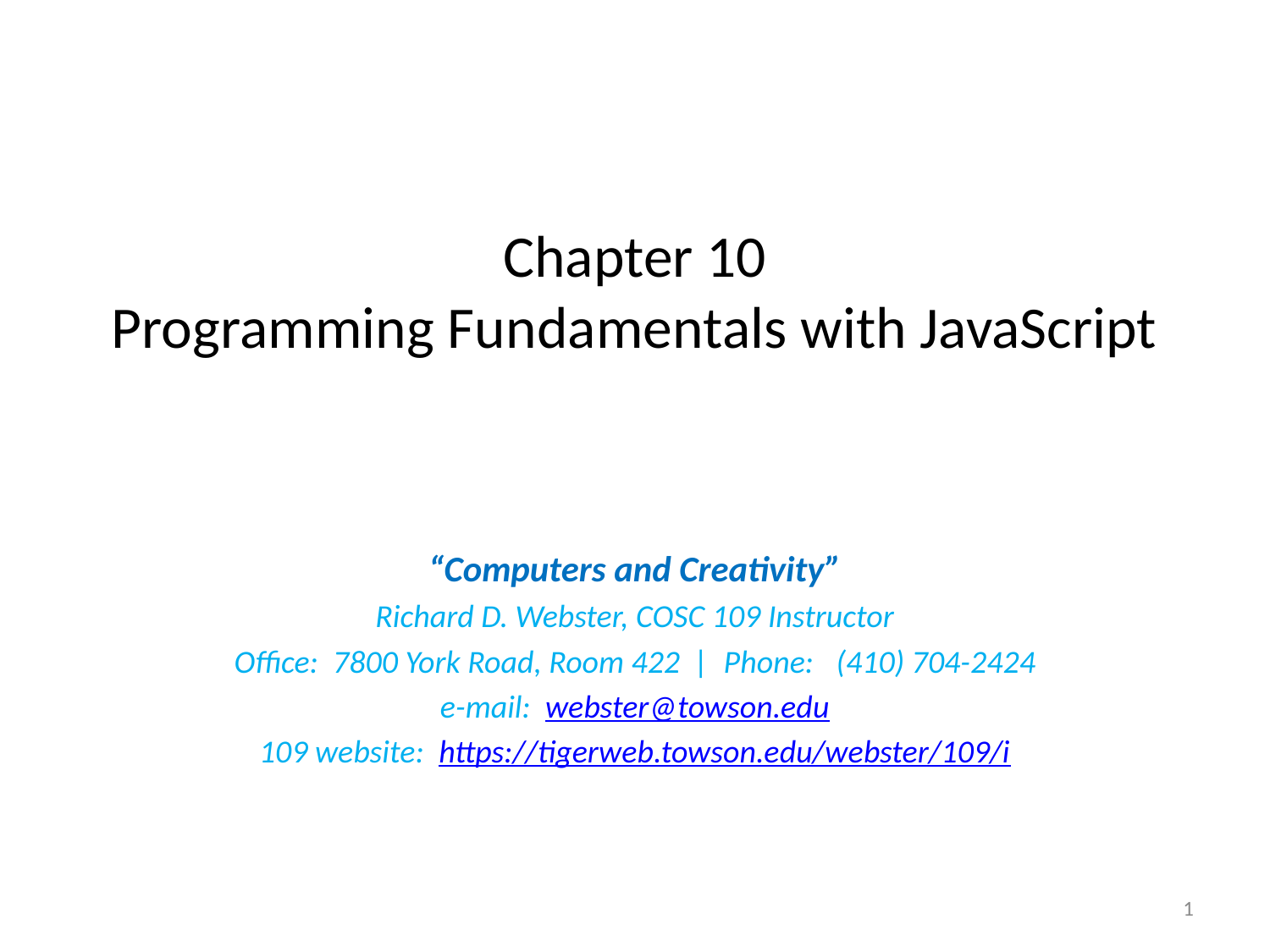

# Chapter 10 Programming Fundamentals with JavaScript
“Computers and Creativity”
Richard D. Webster, COSC 109 Instructor
Office:  7800 York Road, Room 422  |  Phone:   (410) 704-2424
e-mail:  webster@towson.edu
109 website:  https://tigerweb.towson.edu/webster/109/i
1